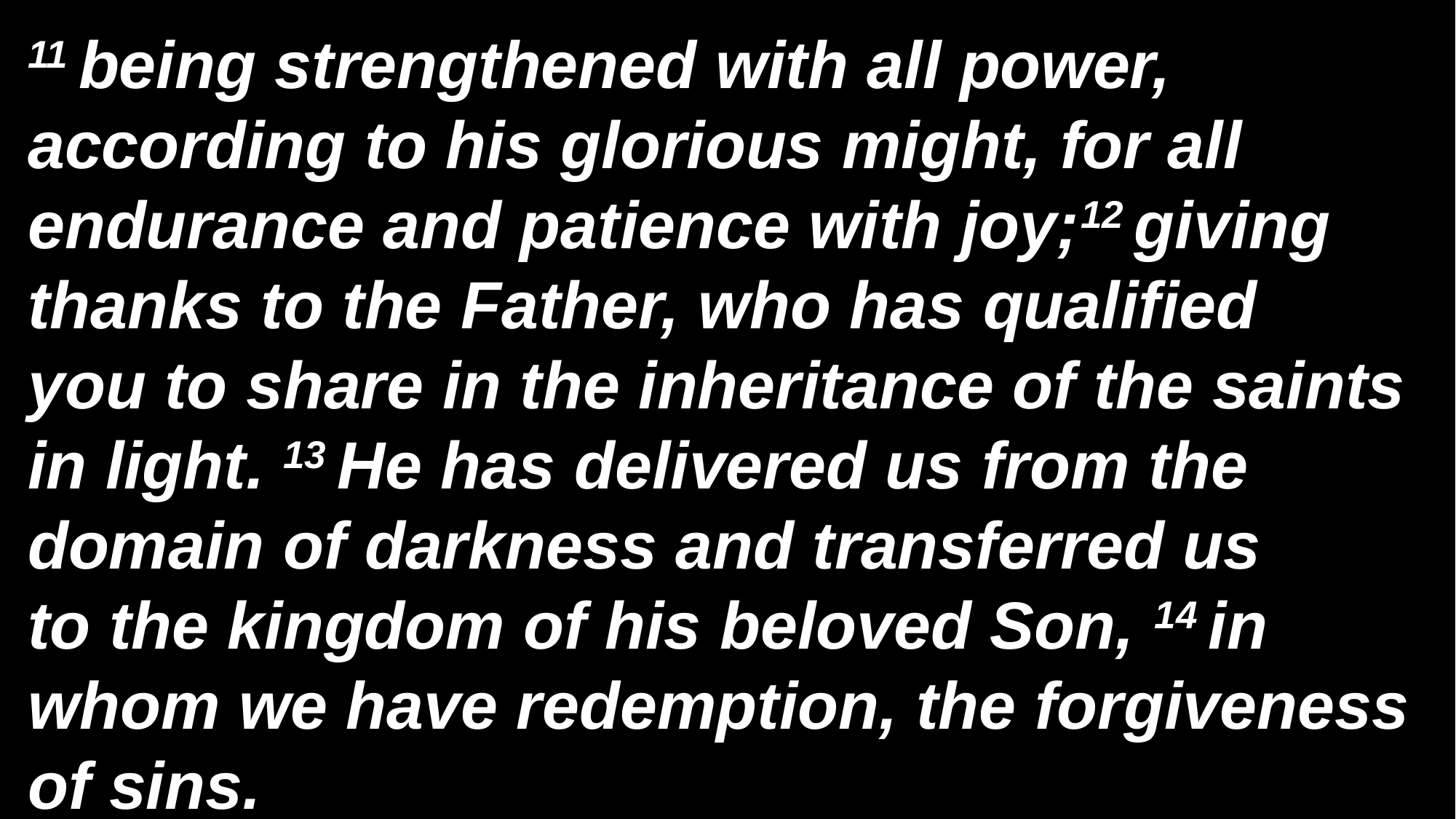

11 being strengthened with all power, according to his glorious might, for all endurance and patience with joy;12 giving thanks to the Father, who has qualified you to share in the inheritance of the saints in light. 13 He has delivered us from the domain of darkness and transferred us to the kingdom of his beloved Son, 14 in whom we have redemption, the forgiveness of sins.